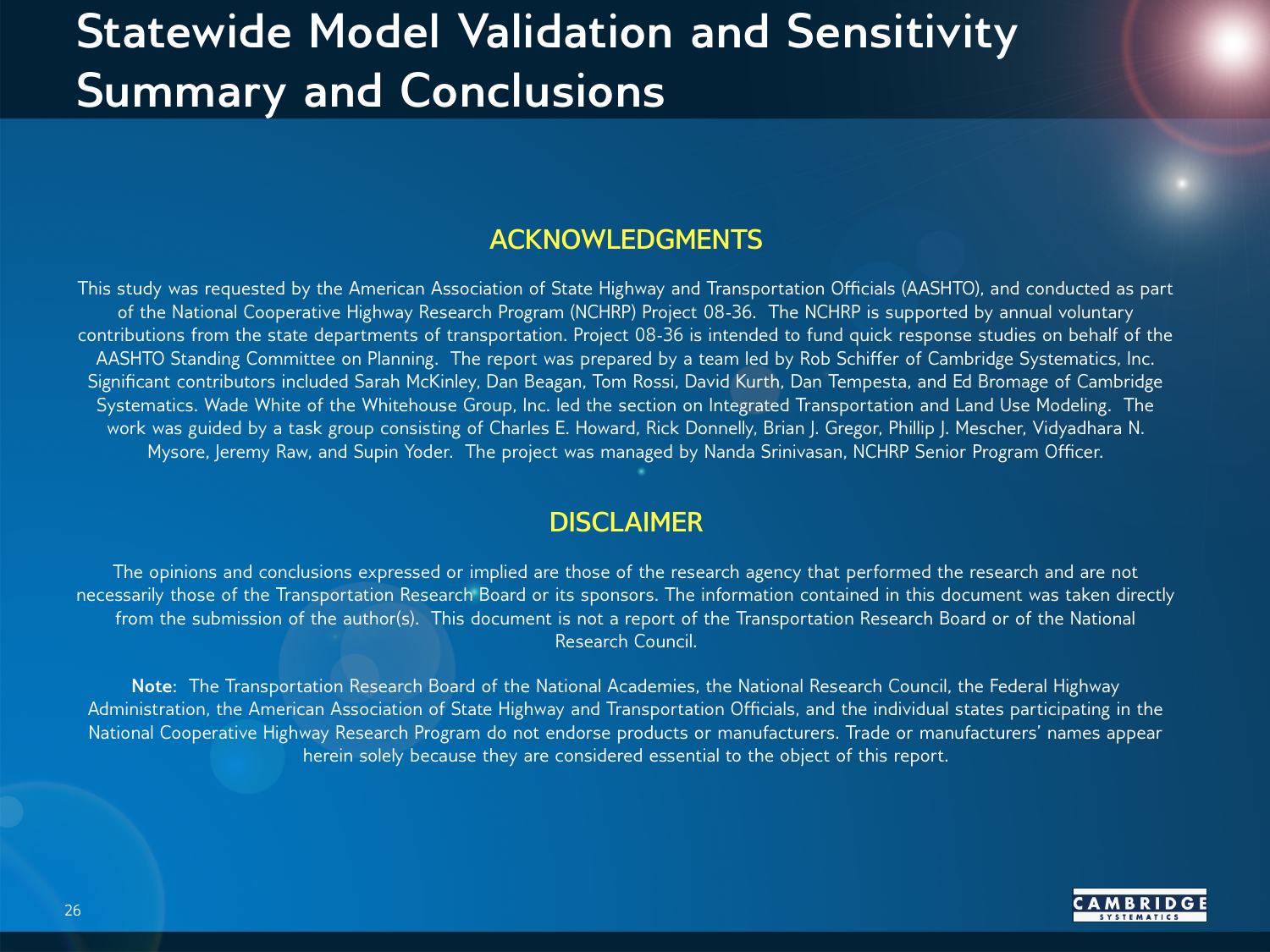

# Statewide Model Validation and Sensitivity Summary and Conclusions
ACKNOWLEDGMENTS
This study was requested by the American Association of State Highway and Transportation Officials (AASHTO), and conducted as part of the National Cooperative Highway Research Program (NCHRP) Project 08-36.  The NCHRP is supported by annual voluntary contributions from the state departments of transportation. Project 08-36 is intended to fund quick response studies on behalf of the AASHTO Standing Committee on Planning.  The report was prepared by a team led by Rob Schiffer of Cambridge Systematics, Inc. Significant contributors included Sarah McKinley, Dan Beagan, Tom Rossi, David Kurth, Dan Tempesta, and Ed Bromage of Cambridge Systematics. Wade White of the Whitehouse Group, Inc. led the section on Integrated Transportation and Land Use Modeling.  The work was guided by a task group consisting of Charles E. Howard, Rick Donnelly, Brian J. Gregor, Phillip J. Mescher, Vidyadhara N. Mysore, Jeremy Raw, and Supin Yoder.  The project was managed by Nanda Srinivasan, NCHRP Senior Program Officer.
DISCLAIMER
The opinions and conclusions expressed or implied are those of the research agency that performed the research and are not necessarily those of the Transportation Research Board or its sponsors. The information contained in this document was taken directly from the submission of the author(s).  This document is not a report of the Transportation Research Board or of the National Research Council.
Note:  The Transportation Research Board of the National Academies, the National Research Council, the Federal Highway Administration, the American Association of State Highway and Transportation Officials, and the individual states participating in the National Cooperative Highway Research Program do not endorse products or manufacturers. Trade or manufacturers’ names appear herein solely because they are considered essential to the object of this report.

26